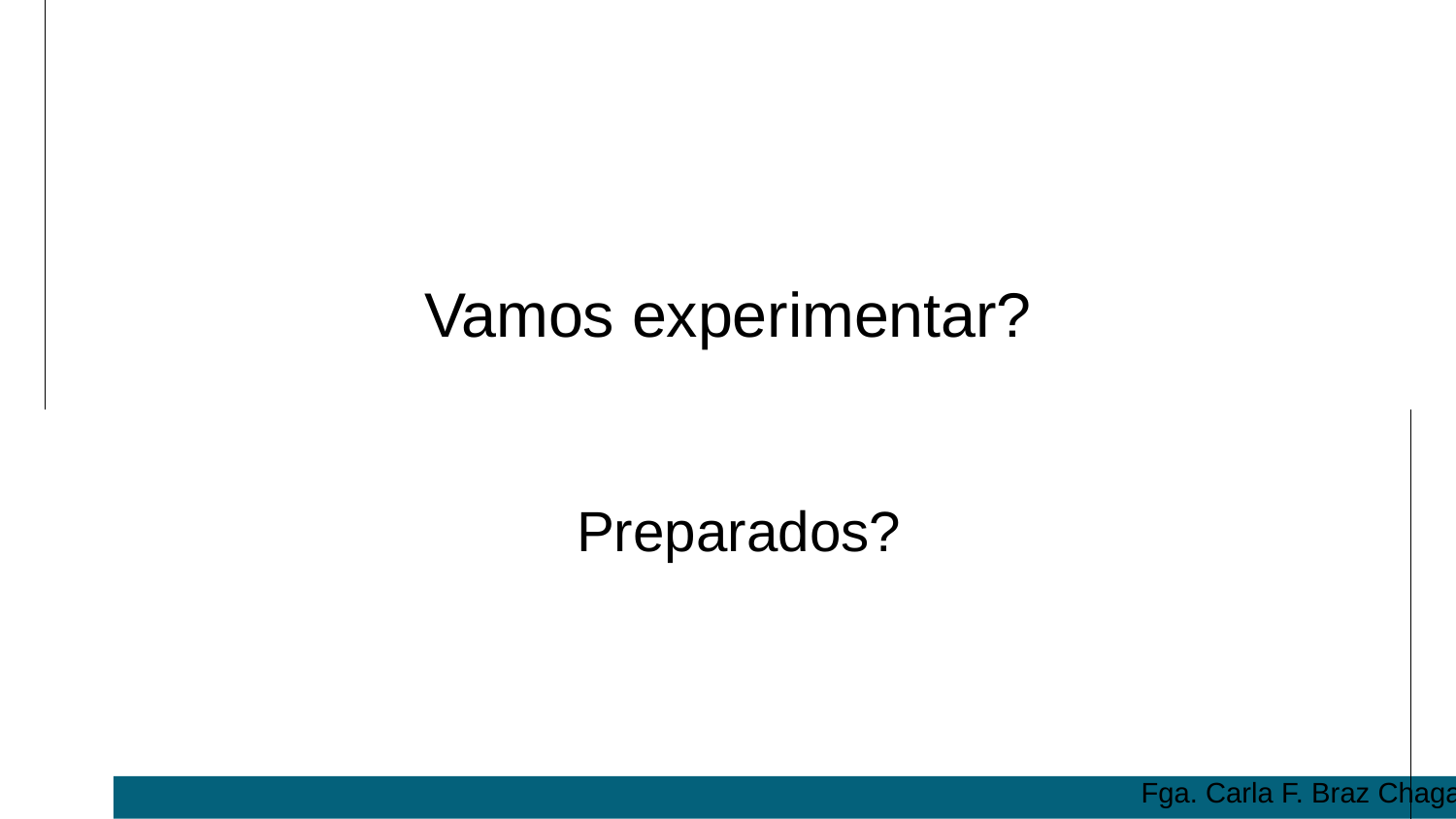

# Vamos experimentar?
Preparados?
Fga. Carla F. Braz Chagas